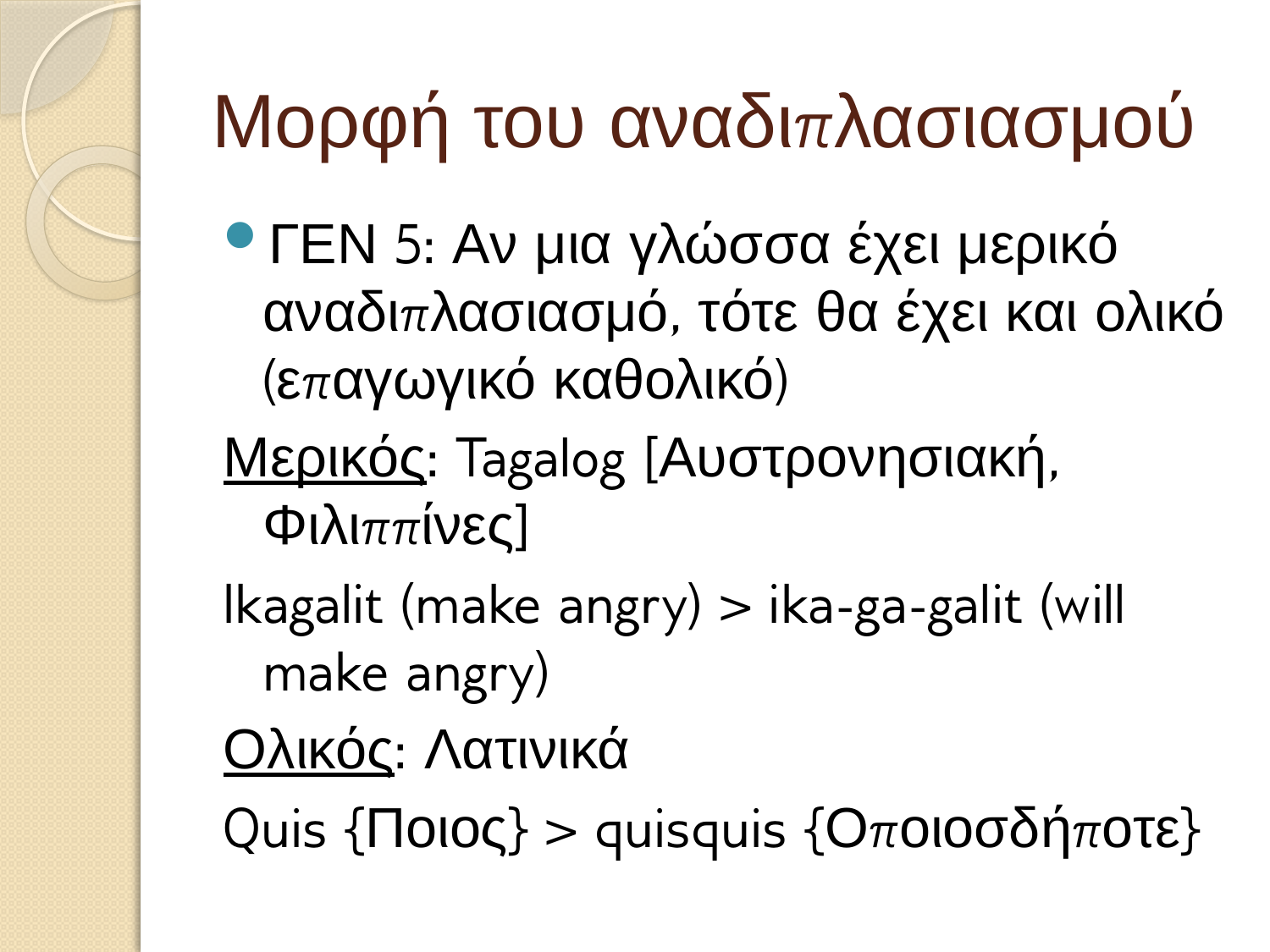

# Μορφή του αναδιπλασιασμού
ΓΕΝ 5: Αν μια γλώσσα έχει μερικό αναδιπλασιασμό, τότε θα έχει και ολικό (επαγωγικό καθολικό)
Μερικός: Tagalog [Αυστρονησιακή, Φιλιππίνες]
Ikagalit (make angry) > ika-ga-galit (will make angry)
Ολικός: Λατινικά
Quis {Ποιος} > quisquis {Οποιοσδήποτε}